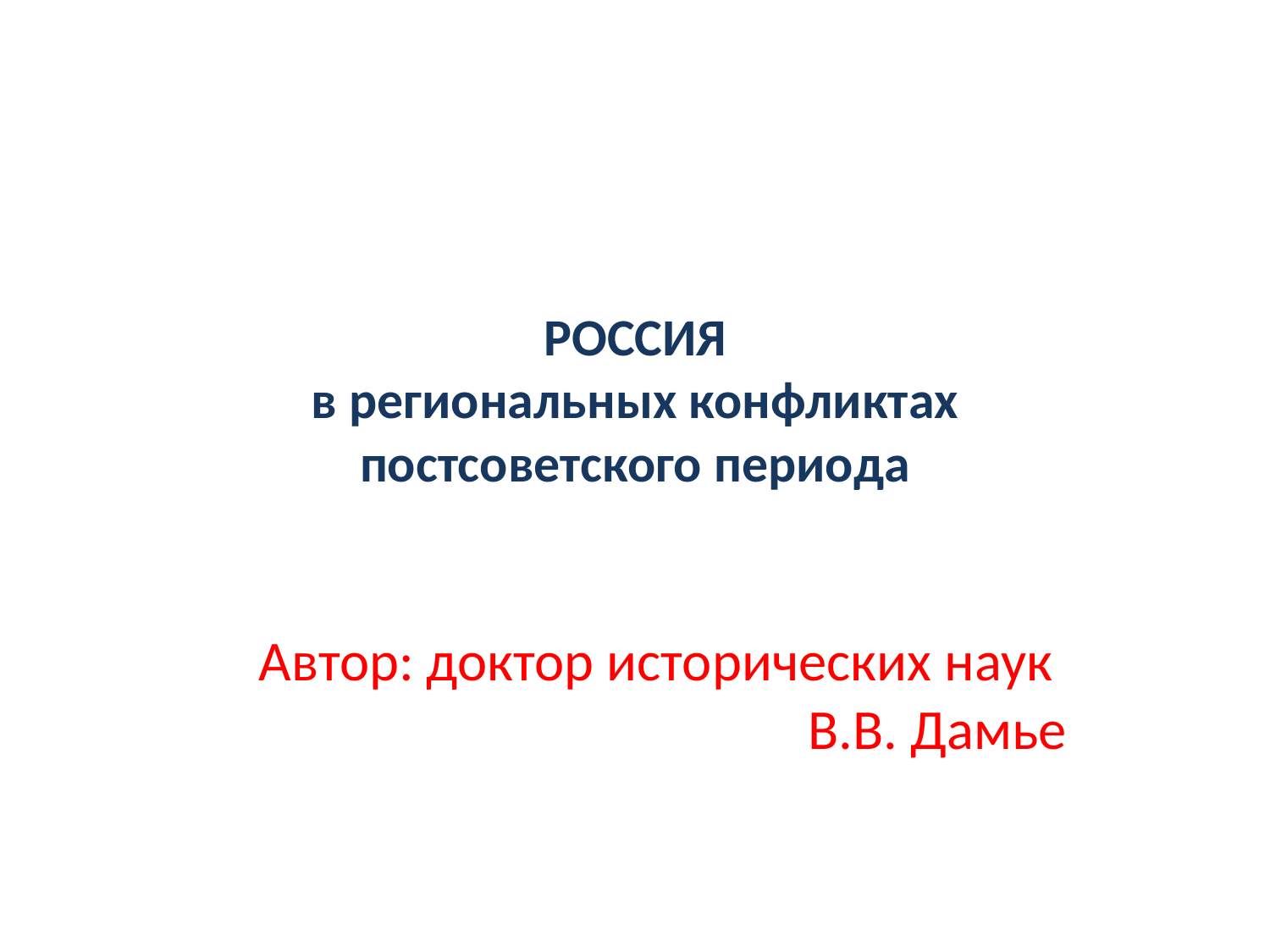

# РОССИЯ в региональных конфликтах постсоветского периода

Автор: доктор исторических наук  В.В. Дамье